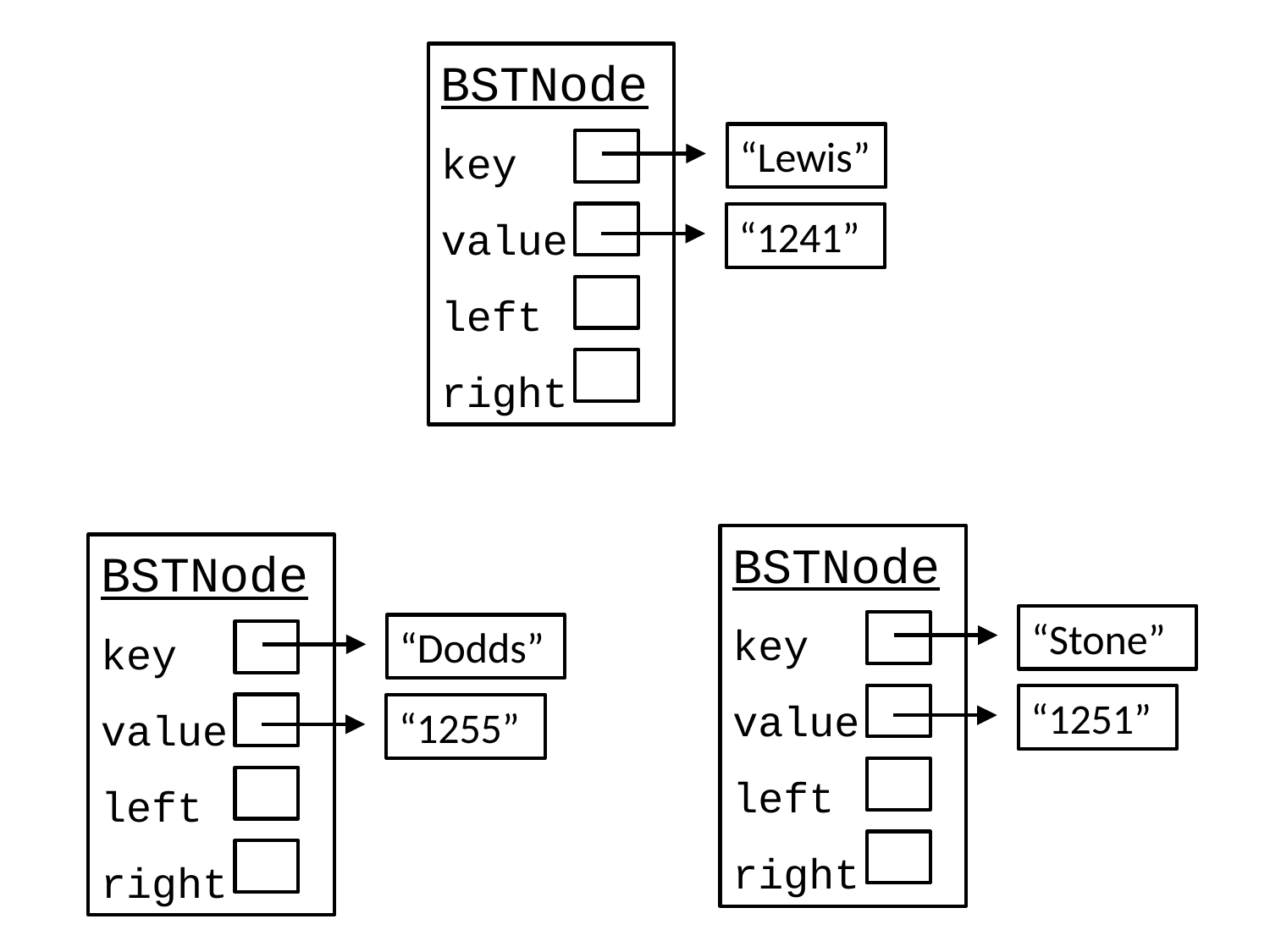

BSTNode
key
value
left
right
“Lewis”

“1241”

BSTNode
key
value
left
right

BSTNode
key
value
left
right
“Stone”

“1251”

BSTNode
key
value
left
right
“Dodds”

“1255”